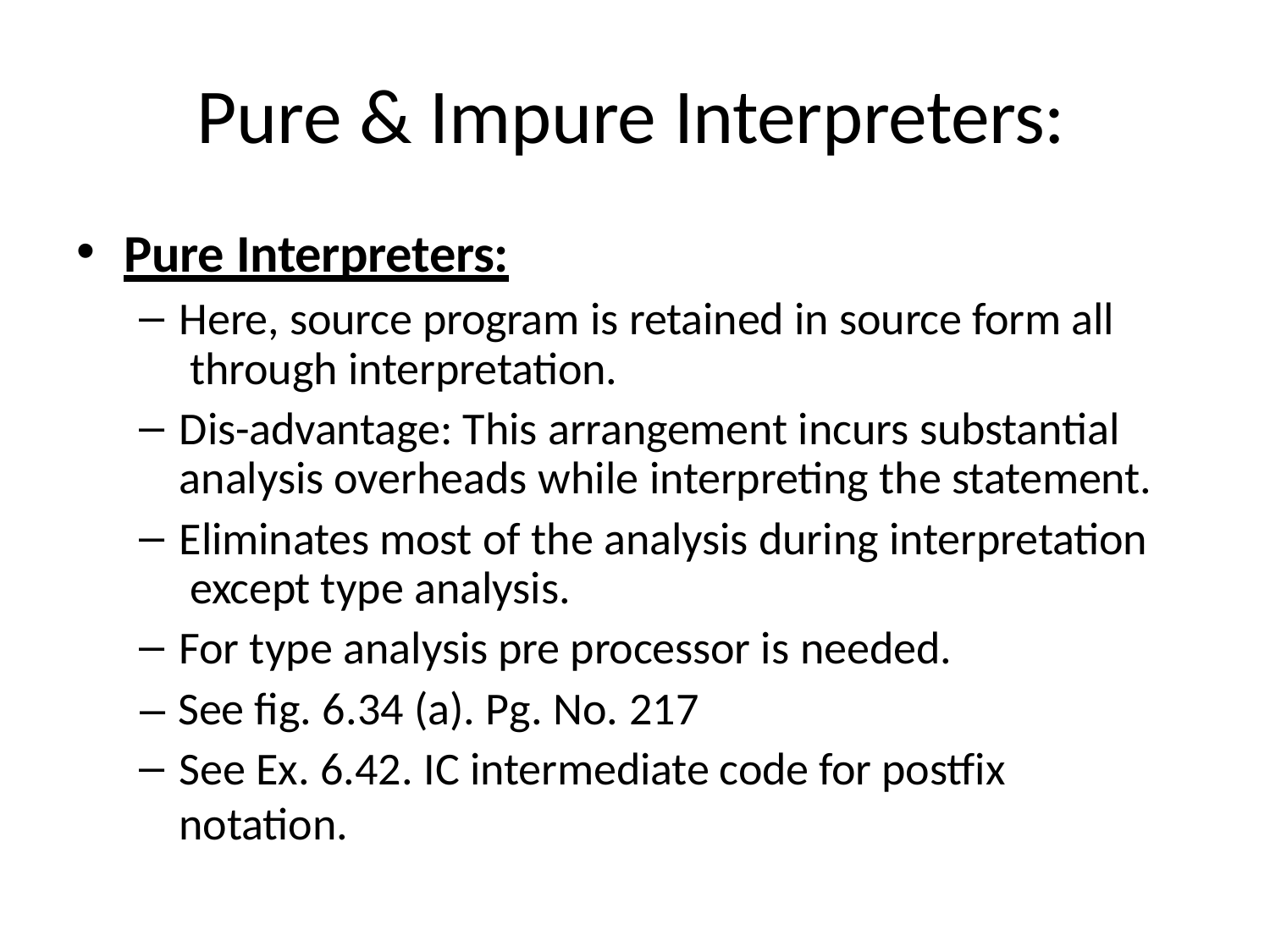

# Pure & Impure Interpreters:
Pure Interpreters:
Here, source program is retained in source form all  through interpretation.
Dis-advantage: This arrangement incurs substantial  analysis overheads while interpreting the statement.
Eliminates most of the analysis during interpretation  except type analysis.
For type analysis pre processor is needed.
– See fig. 6.34 (a). Pg. No. 217
See Ex. 6.42. IC intermediate code for postfix notation.